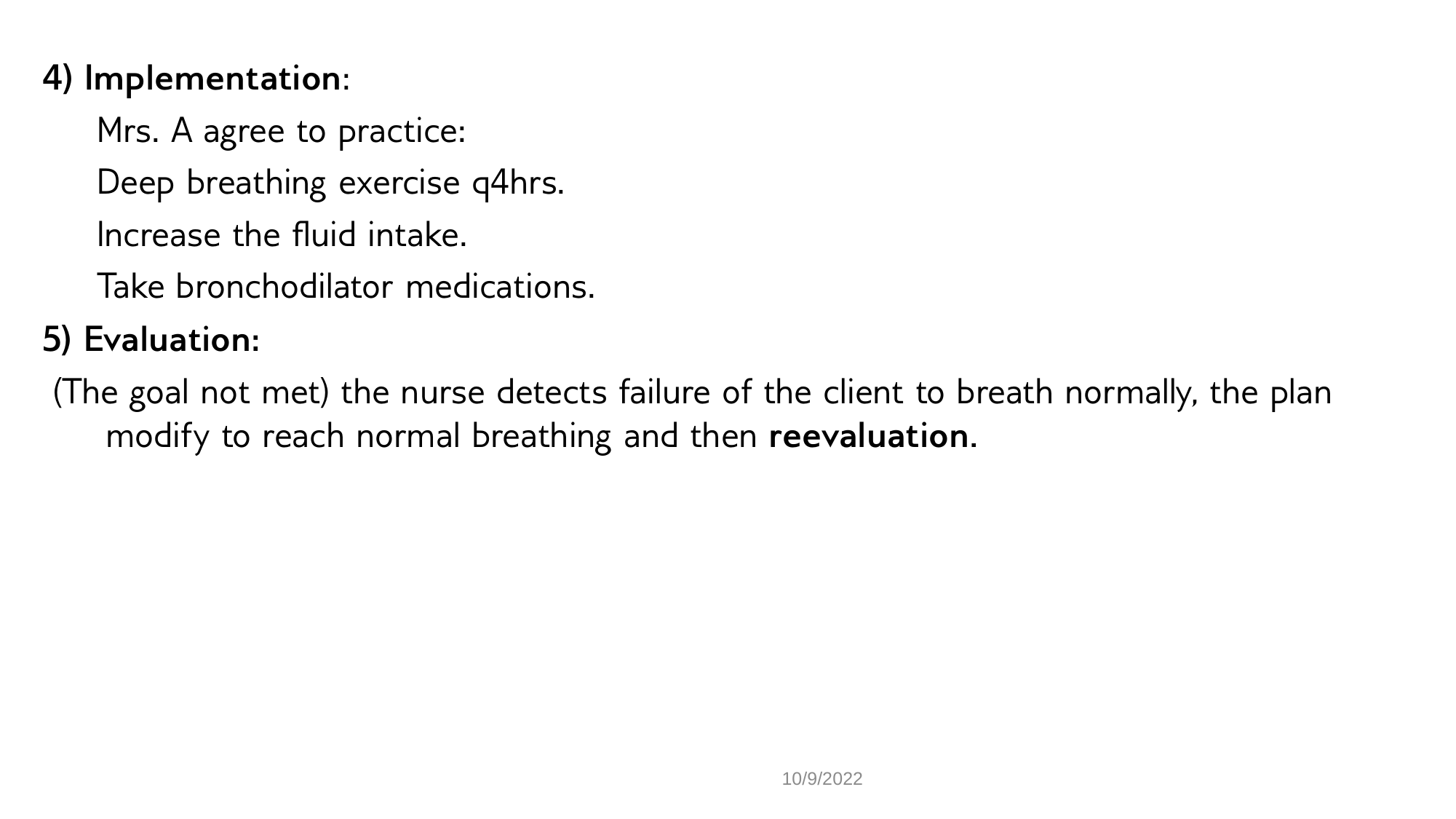

4) Implementation:
Mrs. A agree to practice:
Deep breathing exercise q4hrs.
Increase the fluid intake.
Take bronchodilator medications.
5) Evaluation:
 (The goal not met) the nurse detects failure of the client to breath normally, the plan modify to reach normal breathing and then reevaluation.

10/9/2022
31